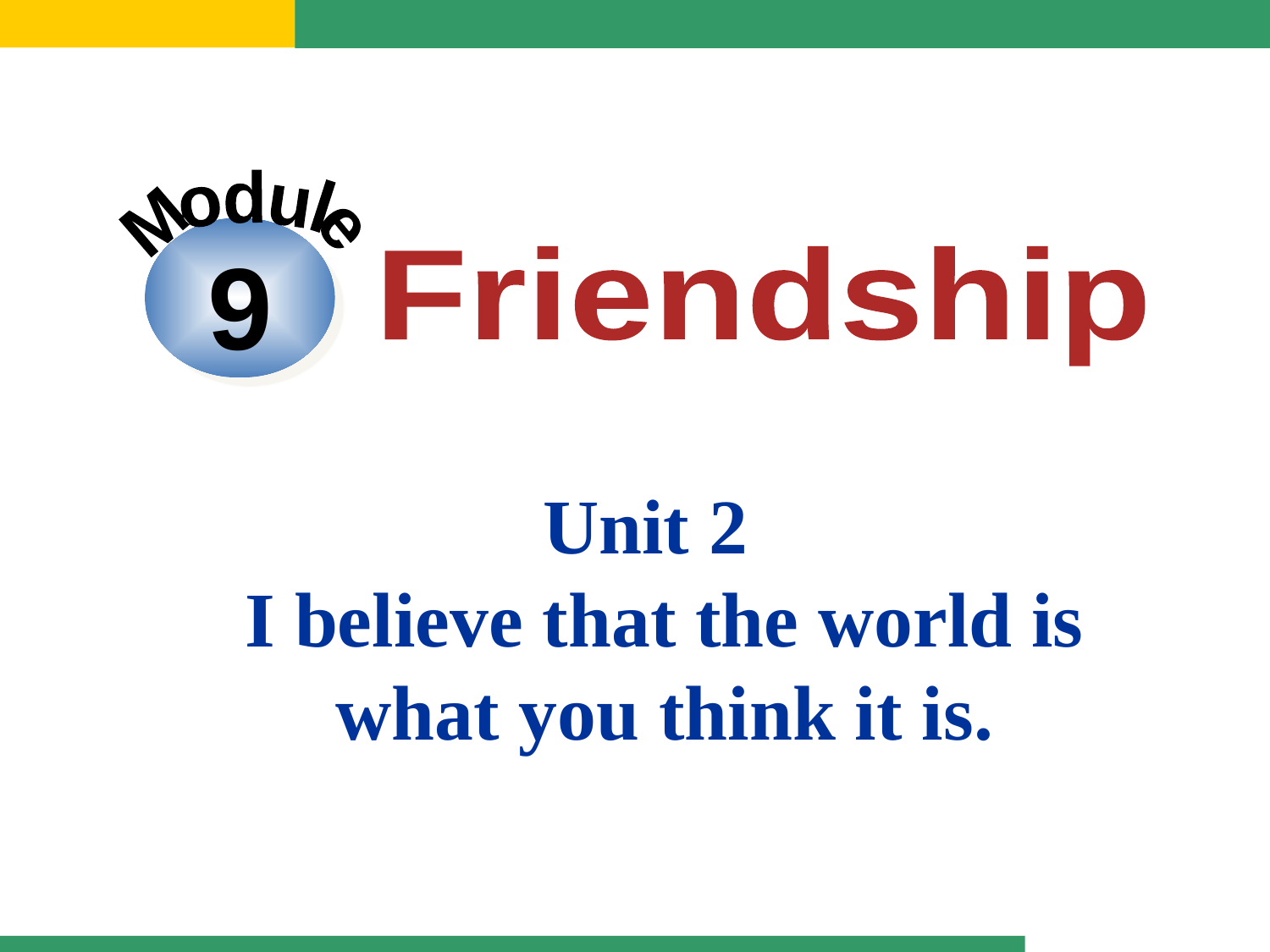

Module

9
Friendship
Unit 2
I believe that the world is what you think it is.